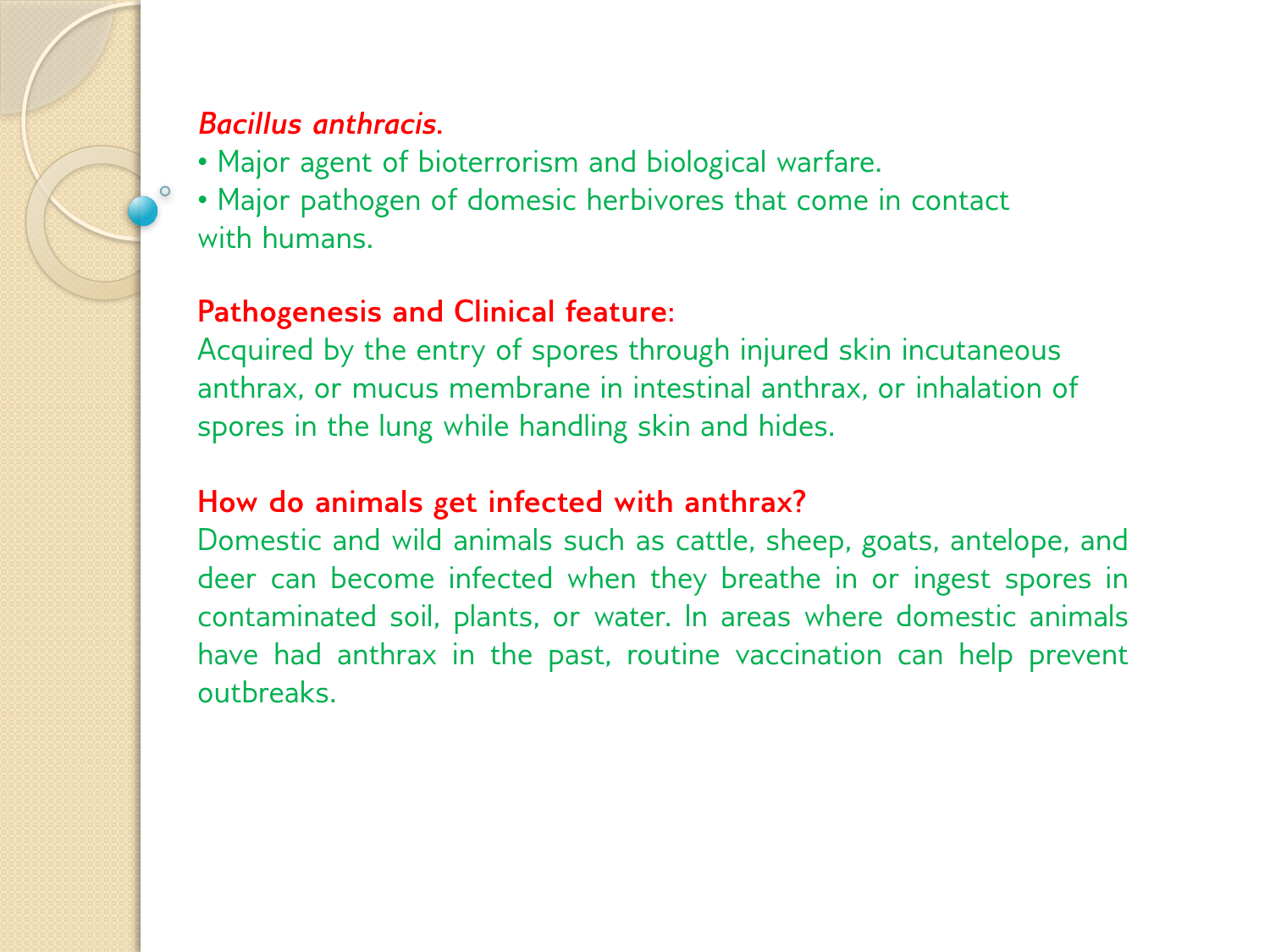

Bacillus anthracis.
• Major agent of bioterrorism and biological warfare.
• Major pathogen of domesic herbivores that come in contact with humans.
Pathogenesis and Clinical feature:
Acquired by the entry of spores through injured skin incutaneous anthrax, or mucus membrane in intestinal anthrax, or inhalation of spores in the lung while handling skin and hides.

How do animals get infected with anthrax?
Domestic and wild animals such as cattle, sheep, goats, antelope, and deer can become infected when they breathe in or ingest spores in contaminated soil, plants, or water. In areas where domestic animals have had anthrax in the past, routine vaccination can help prevent outbreaks.